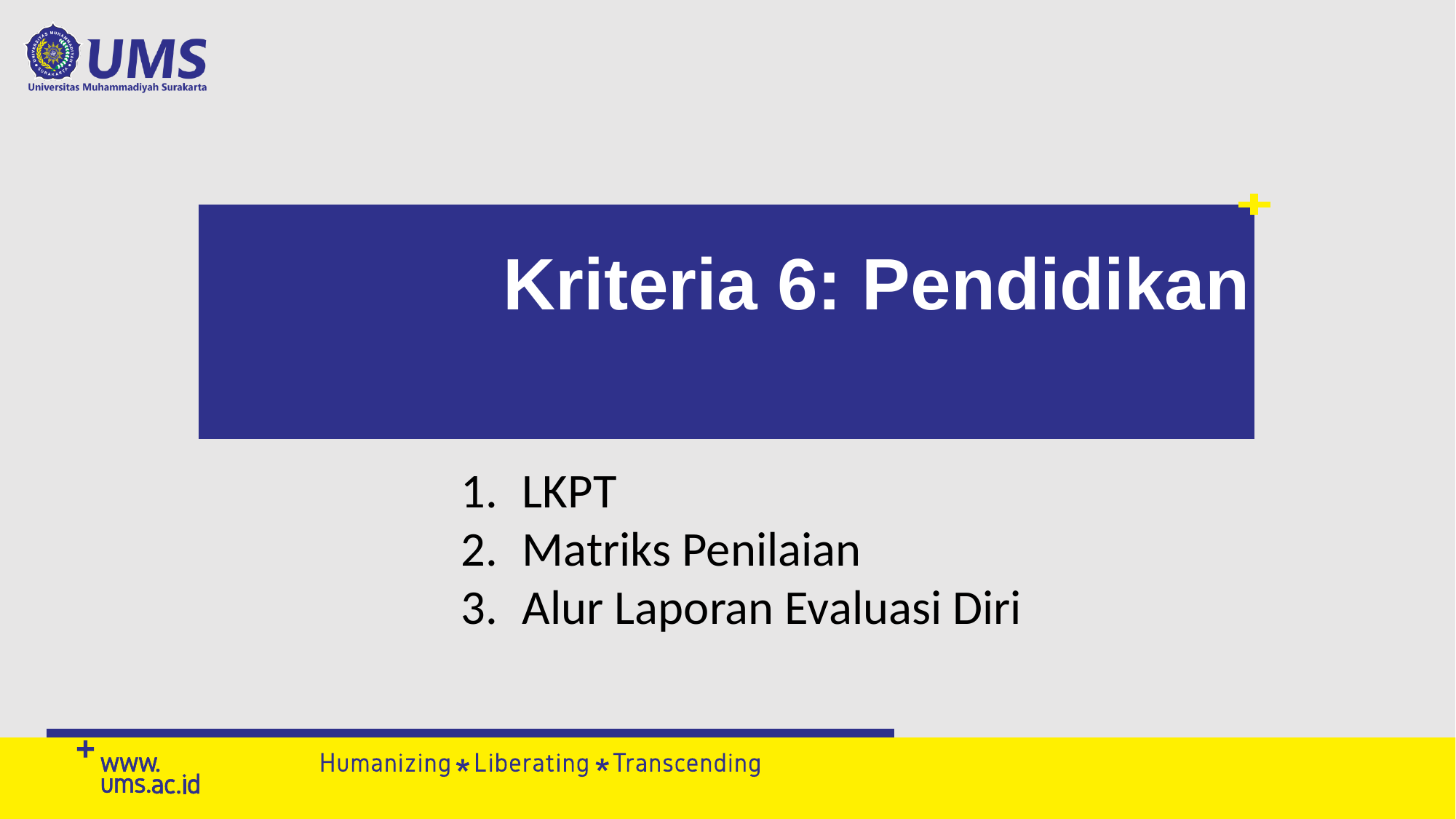

# Kriteria 6: Pendidikan
LKPT
Matriks Penilaian
Alur Laporan Evaluasi Diri